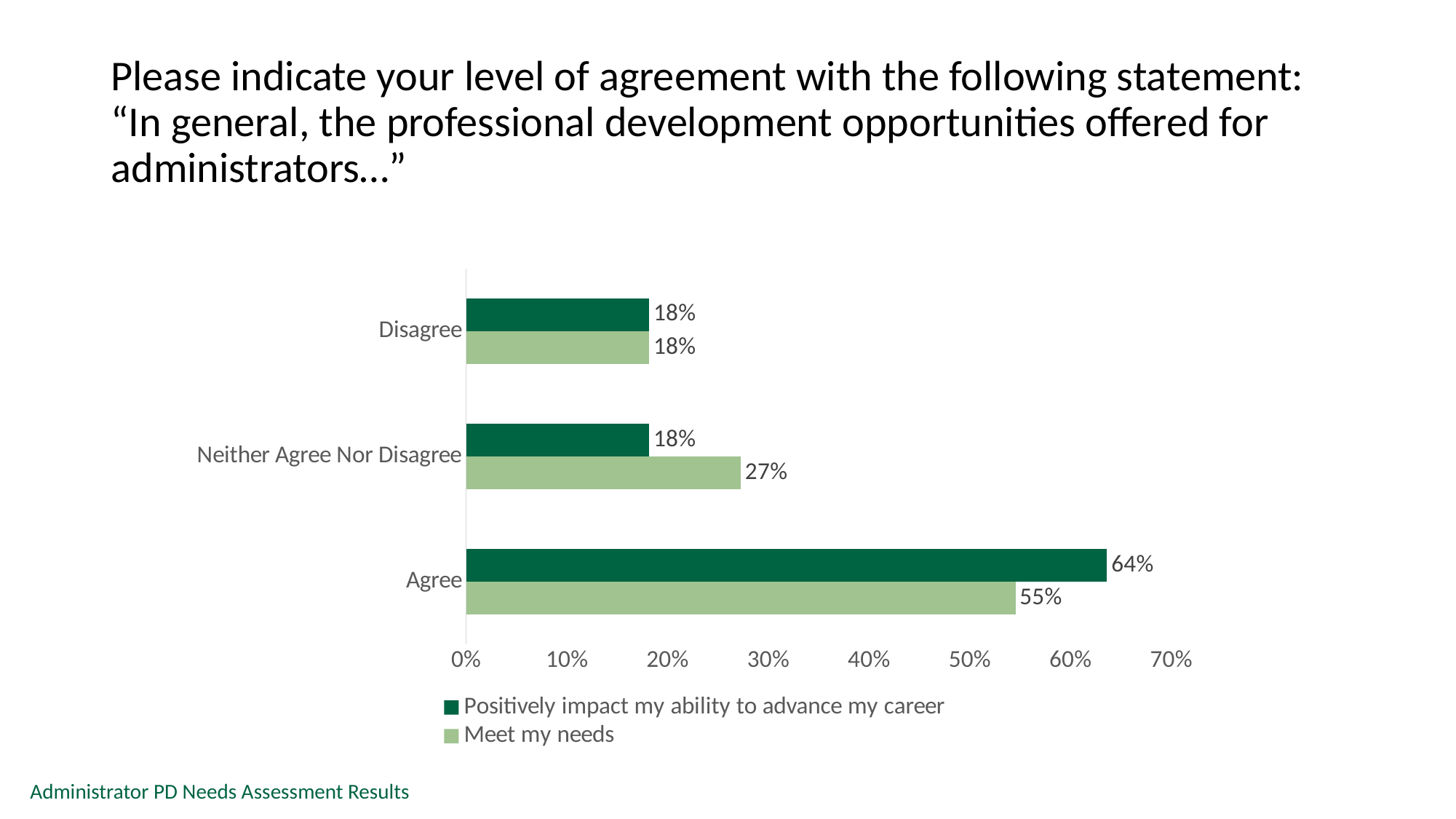

# Please indicate your level of agreement with the following statement: “In general, the professional development opportunities offered for administrators…”

### Chart

| Category | Meet my needs | Positively impact my ability to advance my career |
|---|---|---|
| Agree | 0.5454545454545454 | 0.6363636363636364 |
| Neither Agree Nor Disagree | 0.2727272727272727 | 0.18181818181818182 |
| Disagree | 0.18181818181818182 | 0.18181818181818182 |
Administrator PD Needs Assessment Results